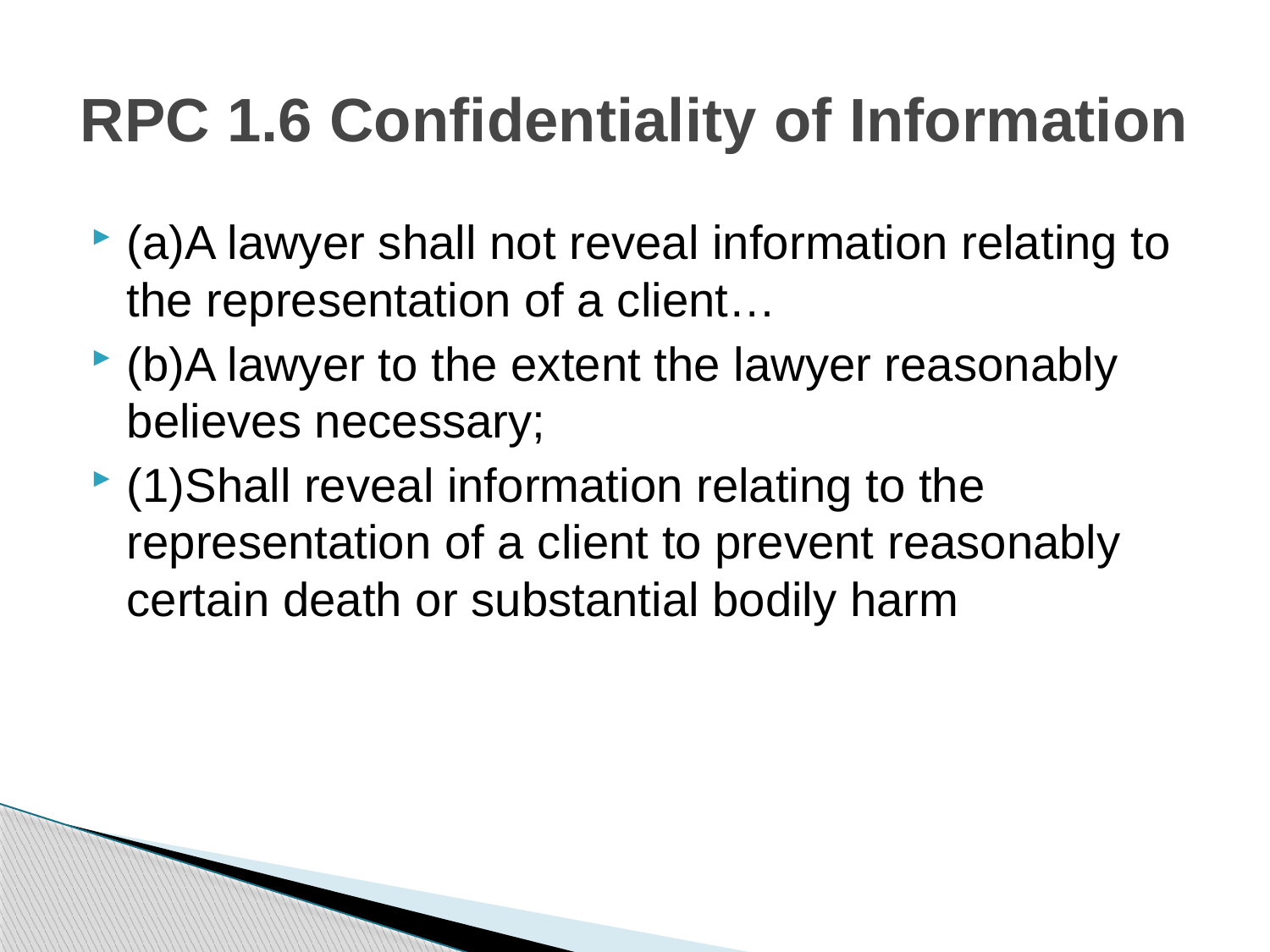

# RPC 1.6 Confidentiality of Information
(a)A lawyer shall not reveal information relating to the representation of a client…
(b)A lawyer to the extent the lawyer reasonably believes necessary;
(1)Shall reveal information relating to the representation of a client to prevent reasonably certain death or substantial bodily harm